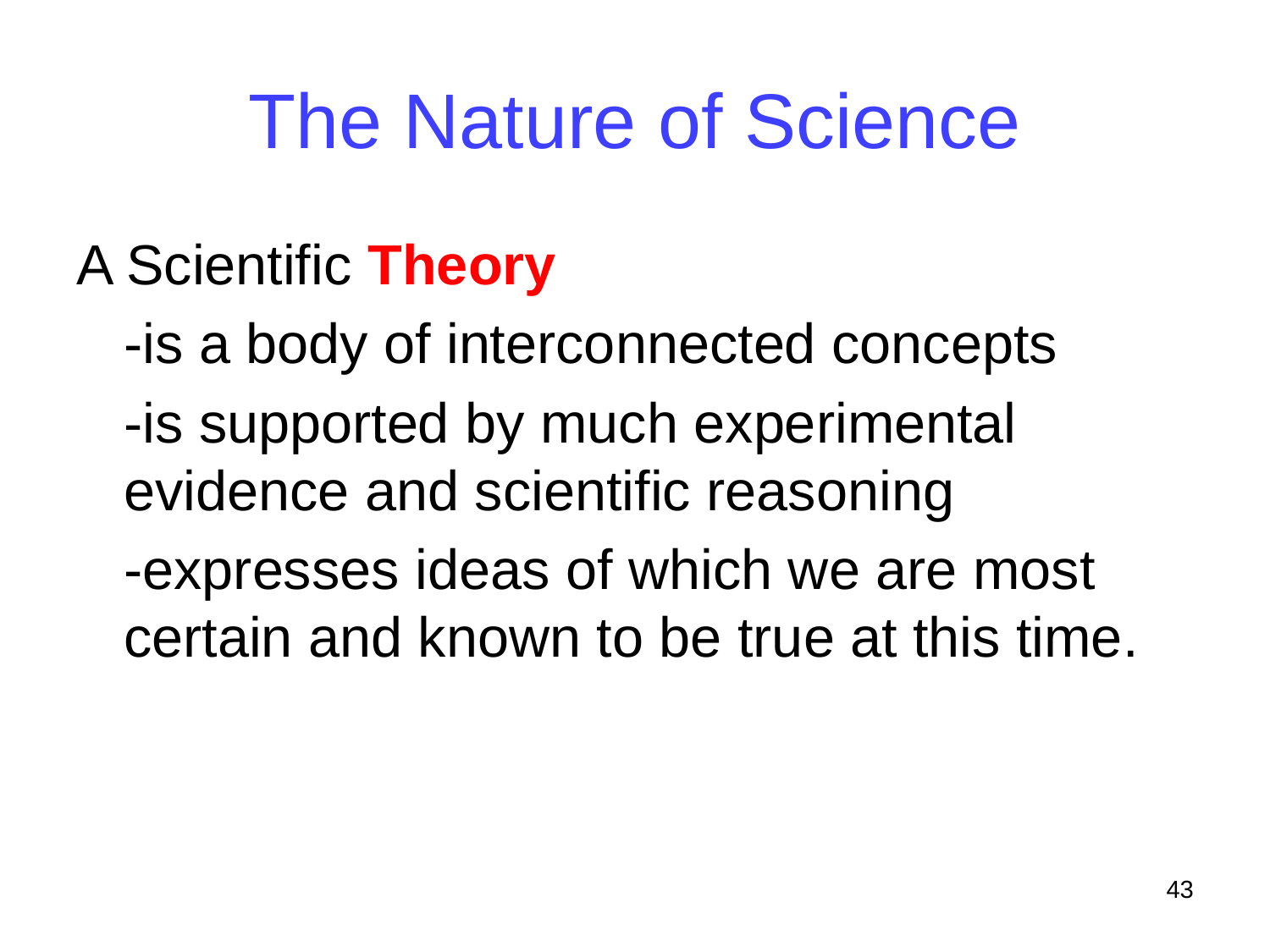

# The Nature of Science
A Scientific Theory
	-is a body of interconnected concepts
	-is supported by much experimental evidence and scientific reasoning
	-expresses ideas of which we are most certain and known to be true at this time.
43